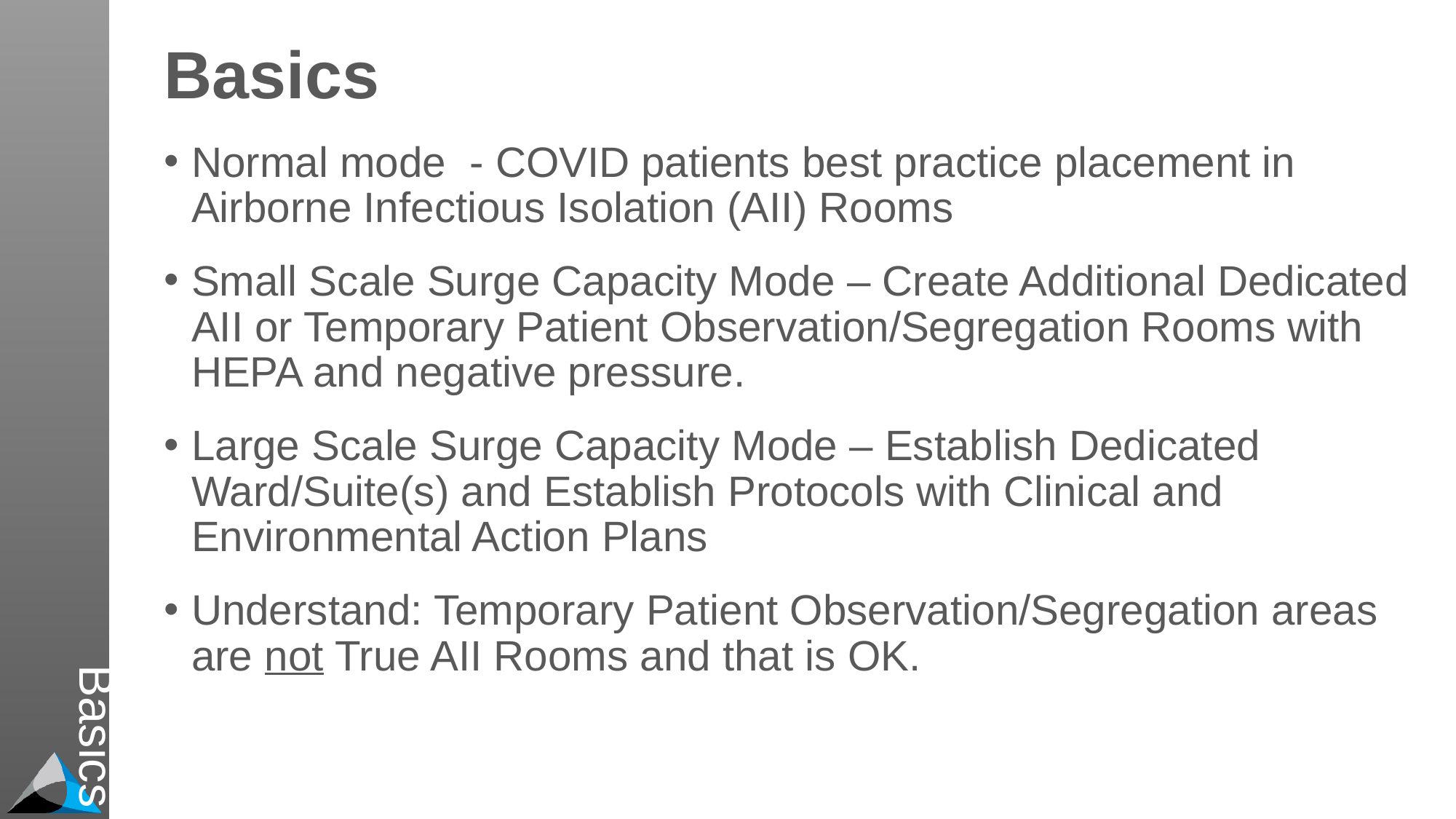

# Basics
Basics
Normal mode  - COVID patients best practice placement in Airborne Infectious Isolation (AII) Rooms
Small Scale Surge Capacity Mode – Create Additional Dedicated AII or Temporary Patient Observation/Segregation Rooms with HEPA and negative pressure.
Large Scale Surge Capacity Mode – Establish Dedicated Ward/Suite(s) and Establish Protocols with Clinical and Environmental Action Plans
Understand: Temporary Patient Observation/Segregation areas are not True AII Rooms and that is OK.